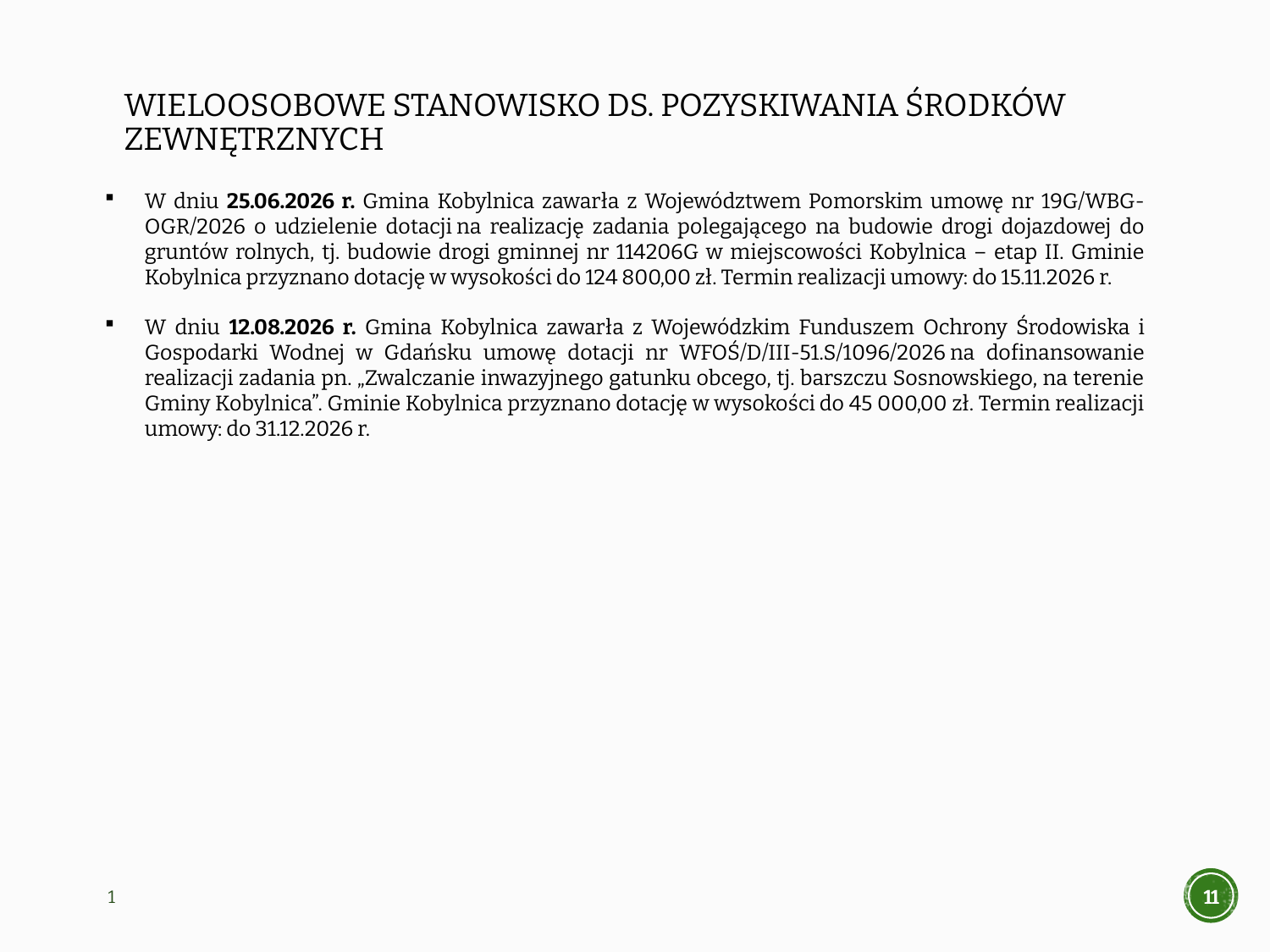

# Wieloosobowe stanowisko ds. pozyskiwania środków zewnętrznych

W dniu 25.06.2026 r. Gmina Kobylnica zawarła z Województwem Pomorskim umowę nr 19G/WBG-OGR/2026 o udzielenie dotacji na realizację zadania polegającego na budowie drogi dojazdowej do gruntów rolnych, tj. budowie drogi gminnej nr 114206G w miejscowości Kobylnica – etap II. Gminie Kobylnica przyznano dotację w wysokości do 124 800,00 zł. Termin realizacji umowy: do 15.11.2026 r.

W dniu 12.08.2026 r. Gmina Kobylnica zawarła z Wojewódzkim Funduszem Ochrony Środowiska i Gospodarki Wodnej w Gdańsku umowę dotacji nr WFOŚ/D/III-51.S/1096/2026 na dofinansowanie realizacji zadania pn. „Zwalczanie inwazyjnego gatunku obcego, tj. barszczu Sosnowskiego, na terenie Gminy Kobylnica”. Gminie Kobylnica przyznano dotację w wysokości do 45 000,00 zł. Termin realizacji umowy: do 31.12.2026 r.
1
11